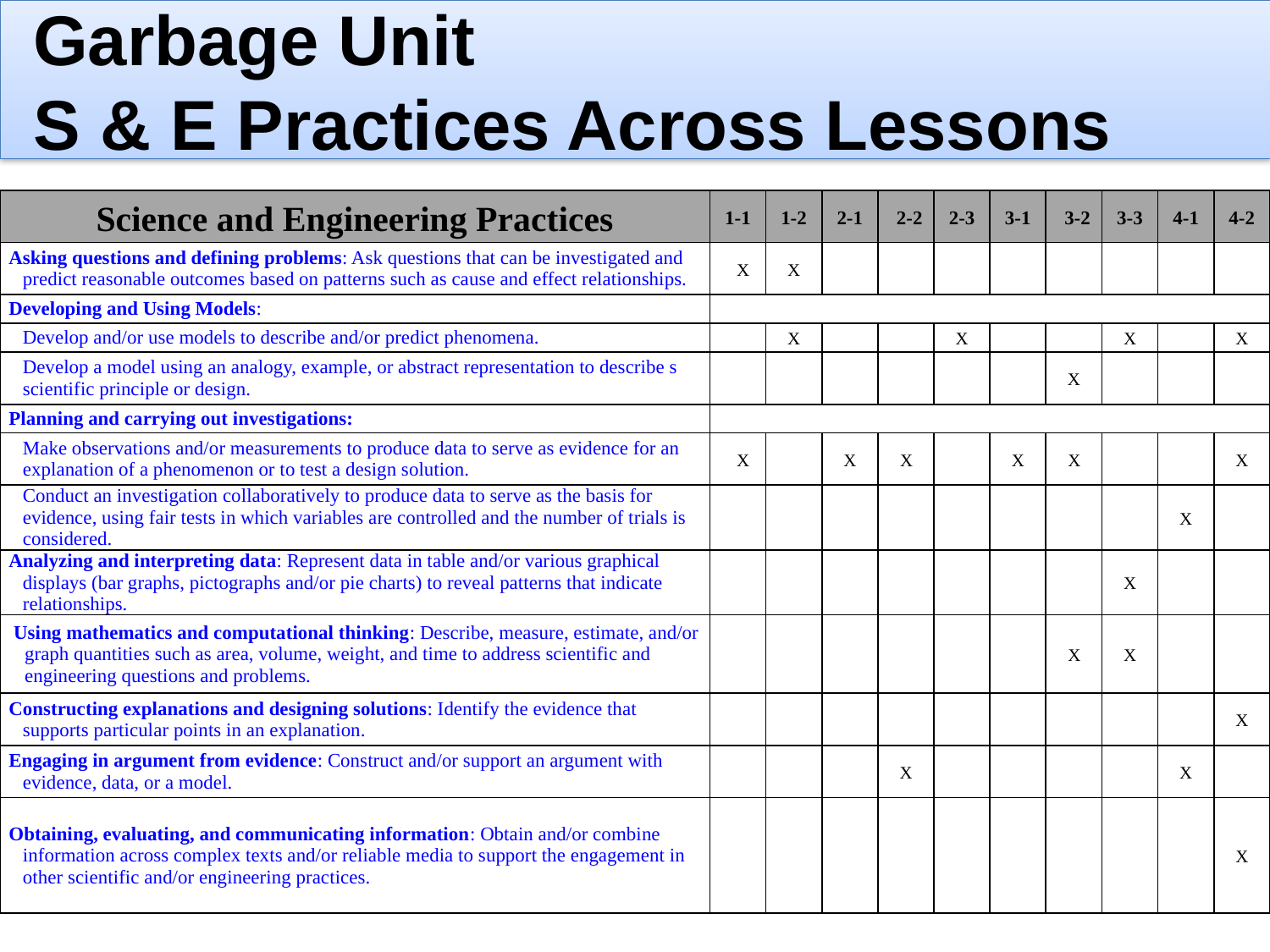

Garbage Unit
S & E Practices Across Lessons
| Science and Engineering Practices | 1-1 | 1-2 | 2-1 | 2-2 | 2-3 | 3-1 | 3-2 | 3-3 | 4-1 | 4-2 |
| --- | --- | --- | --- | --- | --- | --- | --- | --- | --- | --- |
| Asking questions and defining problems: Ask questions that can be investigated and predict reasonable outcomes based on patterns such as cause and effect relationships. | X | X |  |  |  |  |  |  |  |  |
| Developing and Using Models: |  |  |  |  |  |  |  |  |  |  |
| Develop and/or use models to describe and/or predict phenomena. |  | X |  |  | X |  |  | X |  | X |
| Develop a model using an analogy, example, or abstract representation to describe s scientific principle or design. |  |  |  |  |  |  | X |  |  |  |
| Planning and carrying out investigations: |  |  |  |  |  |  |  |  |  |  |
| Make observations and/or measurements to produce data to serve as evidence for an explanation of a phenomenon or to test a design solution. | X |  | X | X |  | X | X |  |  | X |
| Conduct an investigation collaboratively to produce data to serve as the basis for evidence, using fair tests in which variables are controlled and the number of trials is considered. |  |  |  |  |  |  |  |  | X |  |
| Analyzing and interpreting data: Represent data in table and/or various graphical displays (bar graphs, pictographs and/or pie charts) to reveal patterns that indicate relationships. |  |  |  |  |  |  |  | X |  |  |
| Using mathematics and computational thinking: Describe, measure, estimate, and/or graph quantities such as area, volume, weight, and time to address scientific and engineering questions and problems. |  |  |  |  |  |  | X | X |  |  |
| Constructing explanations and designing solutions: Identify the evidence that supports particular points in an explanation. |  |  |  |  |  |  |  |  |  | X |
| Engaging in argument from evidence: Construct and/or support an argument with evidence, data, or a model. |  |  |  | X |  |  |  |  | X |  |
| Obtaining, evaluating, and communicating information: Obtain and/or combine information across complex texts and/or reliable media to support the engagement in other scientific and/or engineering practices. |  |  |  |  |  |  |  |  |  | X |